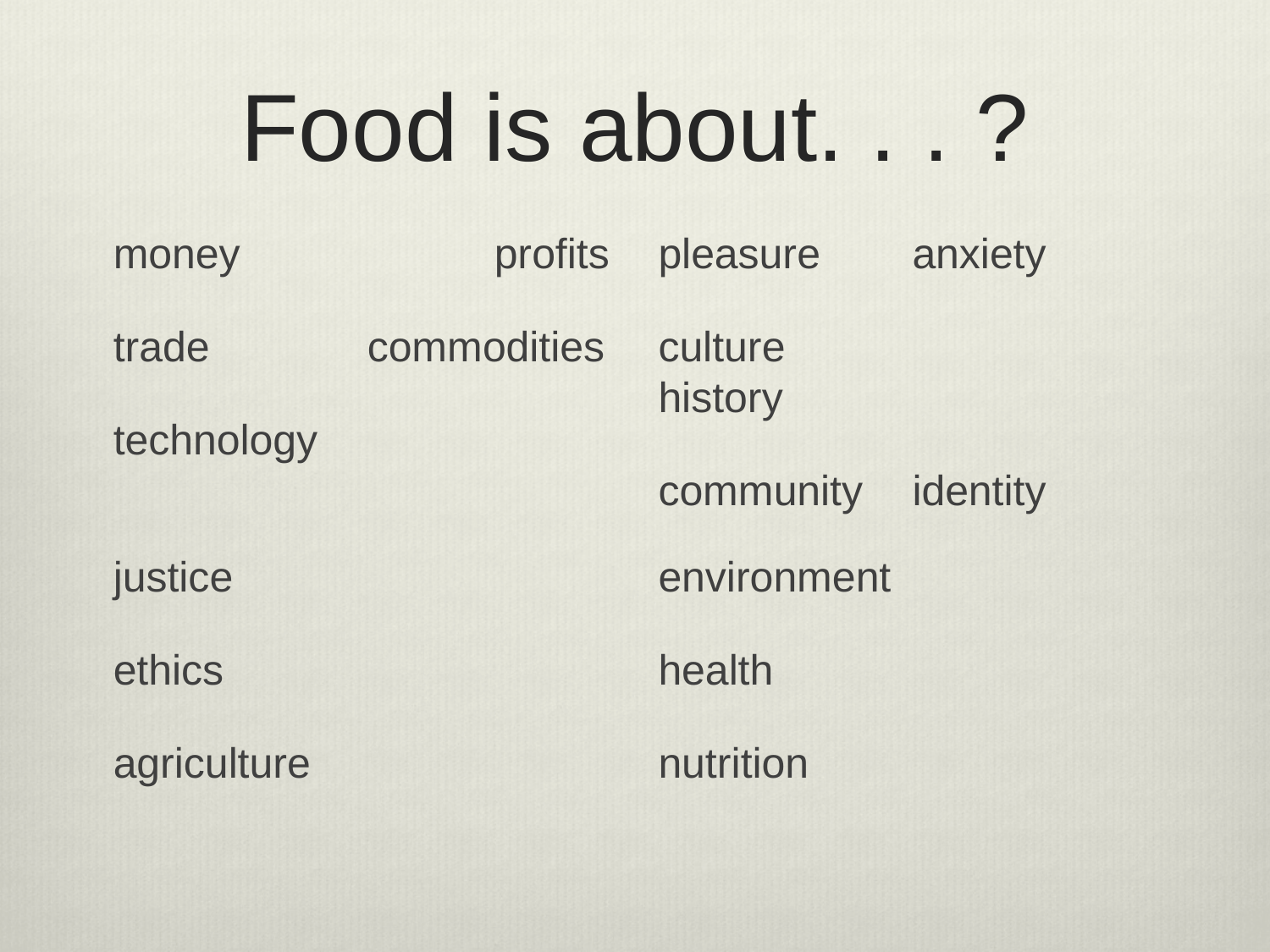

# Food is about. . . ?
money		profits
trade		commodities
technology

pleasure	anxiety
culture		history
community	identity
justice
ethics
agriculture
environment
health
nutrition